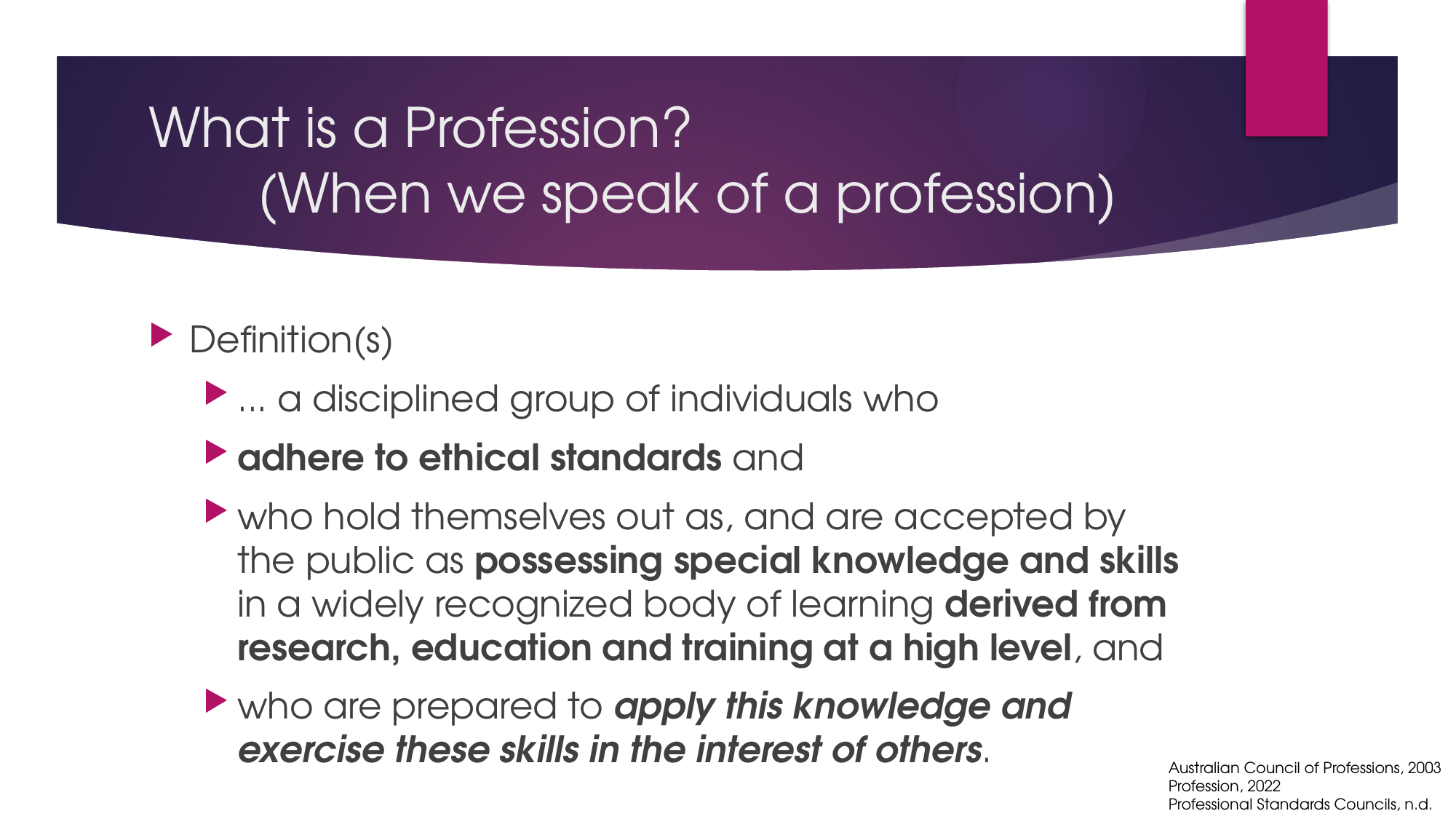

# What is a Profession? (When we speak of a profession)
Definition(s)
... a disciplined group of individuals who
adhere to ethical standards and
who hold themselves out as, and are accepted by the public as possessing special knowledge and skills in a widely recognized body of learning derived from research, education and training at a high level, and
who are prepared to apply this knowledge and exercise these skills in the interest of others.

Australian Council of Professions, 2003
Profession, 2022
Professional Standards Councils, n.d.